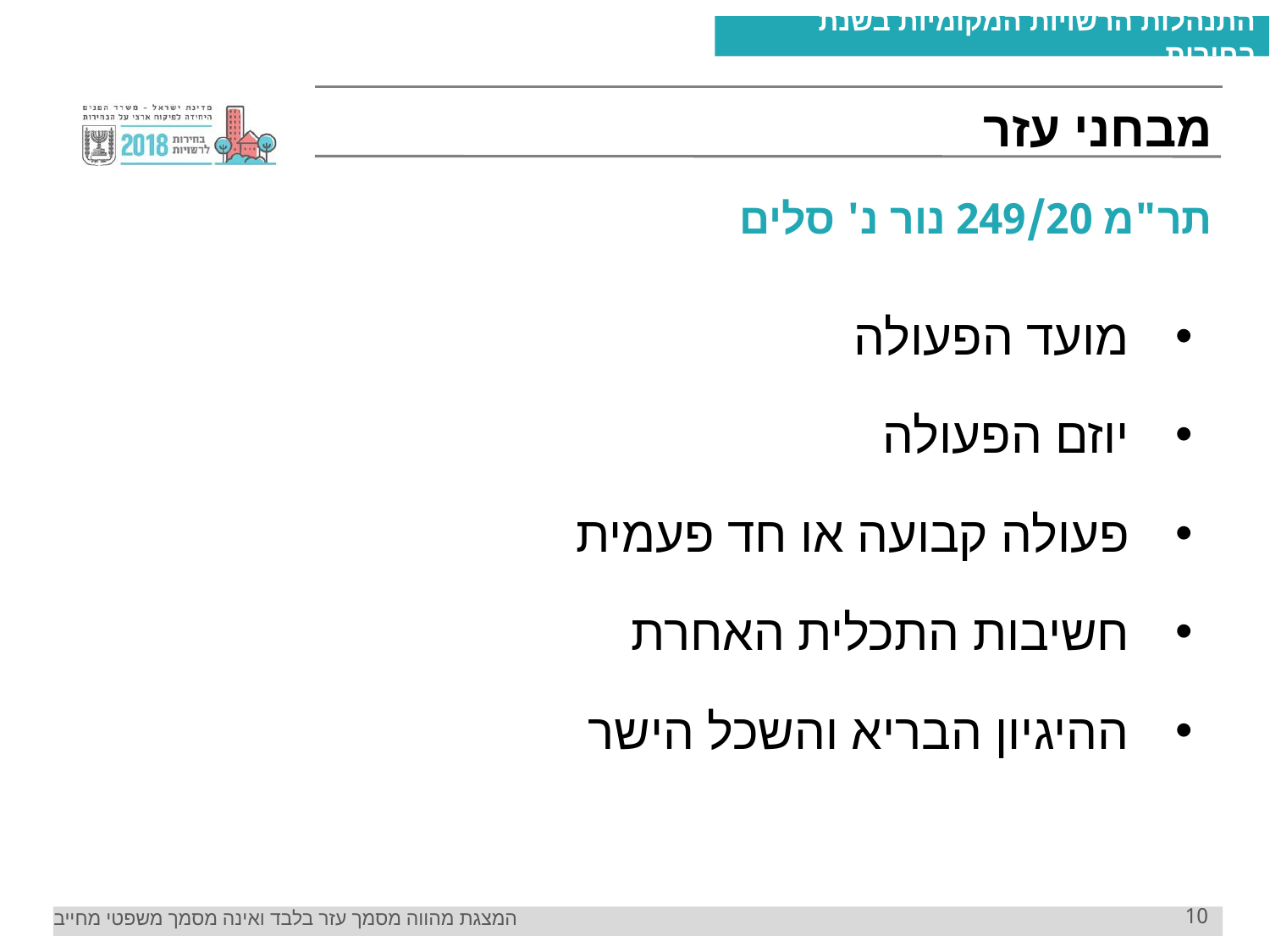

0  6  6
# מבחני עזר
תר"מ 249/20 נור נ' סלים
מועד הפעולה
יוזם הפעולה
פעולה קבועה או חד פעמית
חשיבות התכלית האחרת
ההיגיון הבריא והשכל הישר